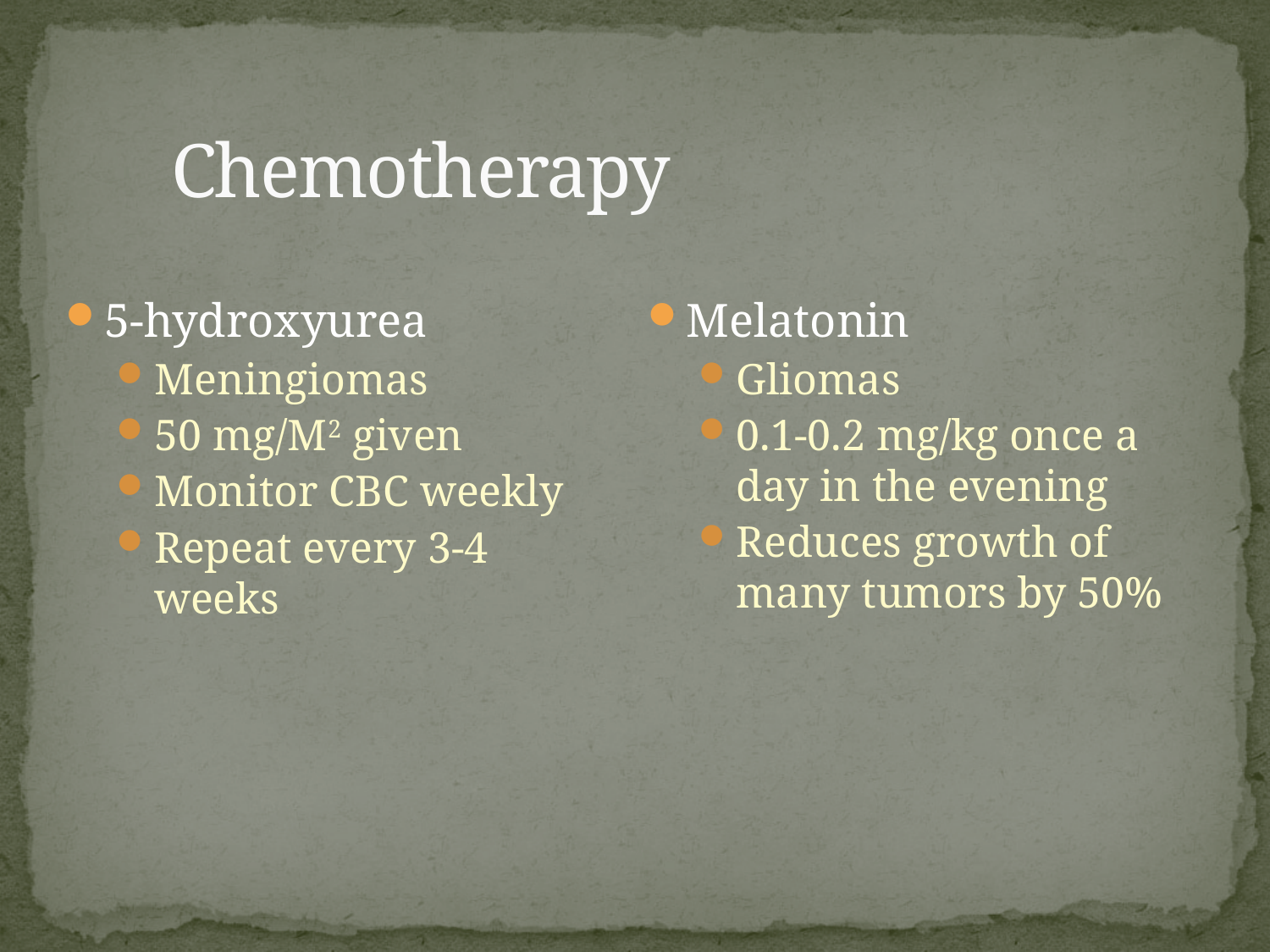

# Chemotherapy
5-hydroxyurea
Meningiomas
50 mg/M2 given
Monitor CBC weekly
Repeat every 3-4 weeks
Melatonin
Gliomas
0.1-0.2 mg/kg once a day in the evening
Reduces growth of many tumors by 50%